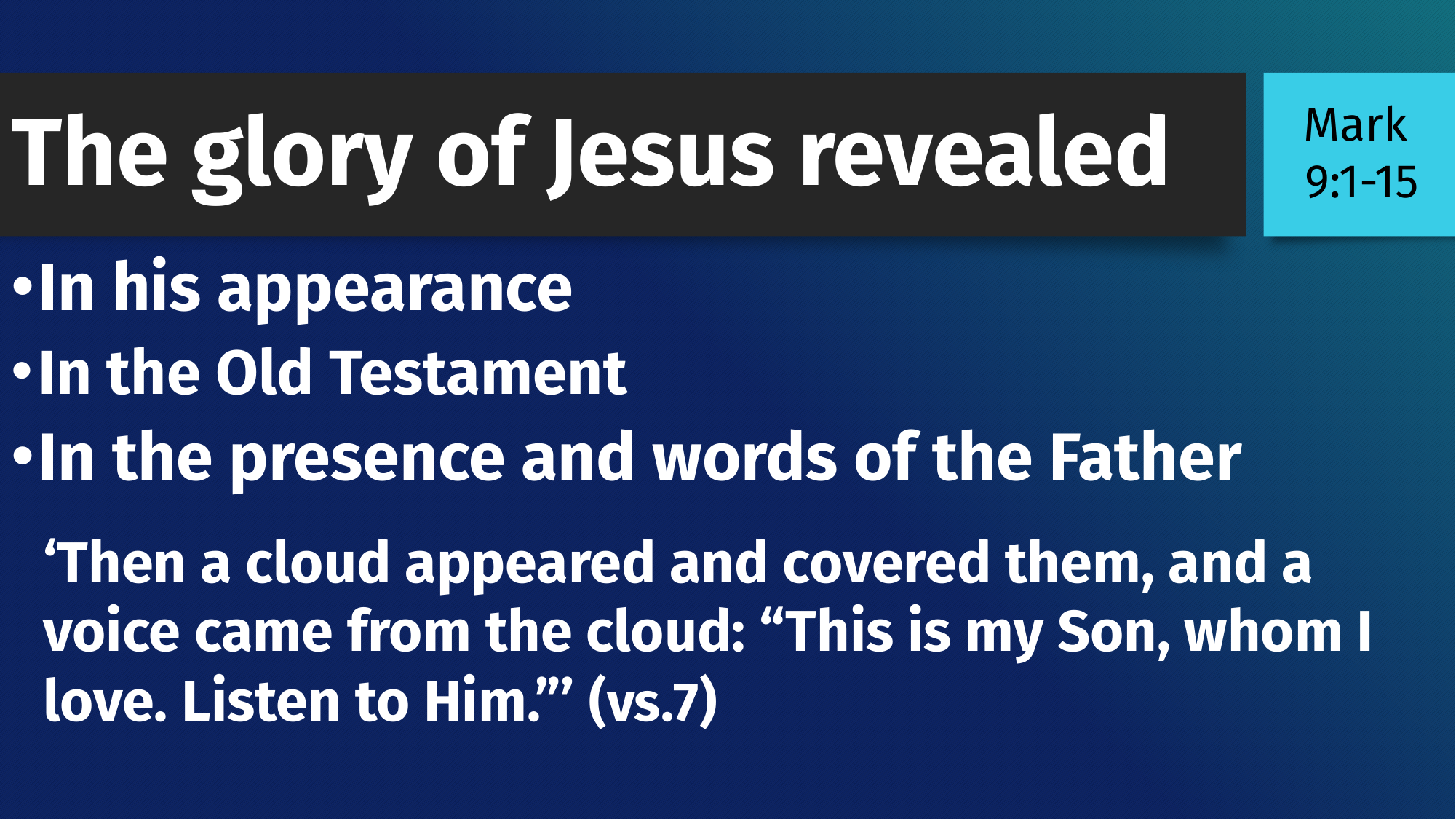

Mark
 9:1-15
The glory of Jesus revealed
In his appearance
In the Old Testament
In the presence and words of the Father

‘Then a cloud appeared and covered them, and a voice came from the cloud: “This is my Son, whom I love. Listen to Him.”’ 	(vs.7)